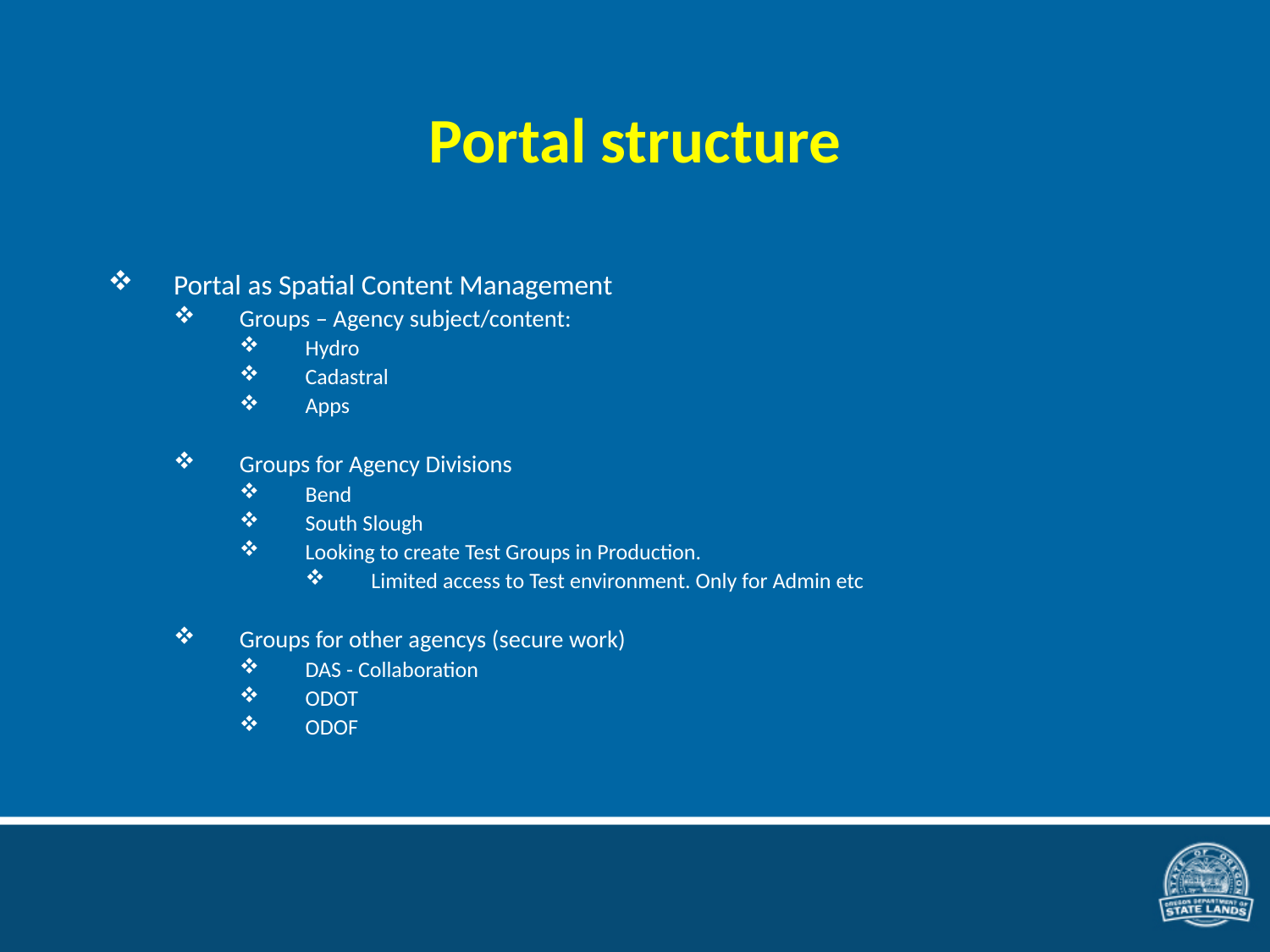

# Portal structure
Portal as Spatial Content Management
Groups – Agency subject/content:
Hydro
Cadastral
Apps

Groups for Agency Divisions
Bend
South Slough
Looking to create Test Groups in Production.
Limited access to Test environment. Only for Admin etc

Groups for other agencys (secure work)
DAS - Collaboration
ODOT
ODOF